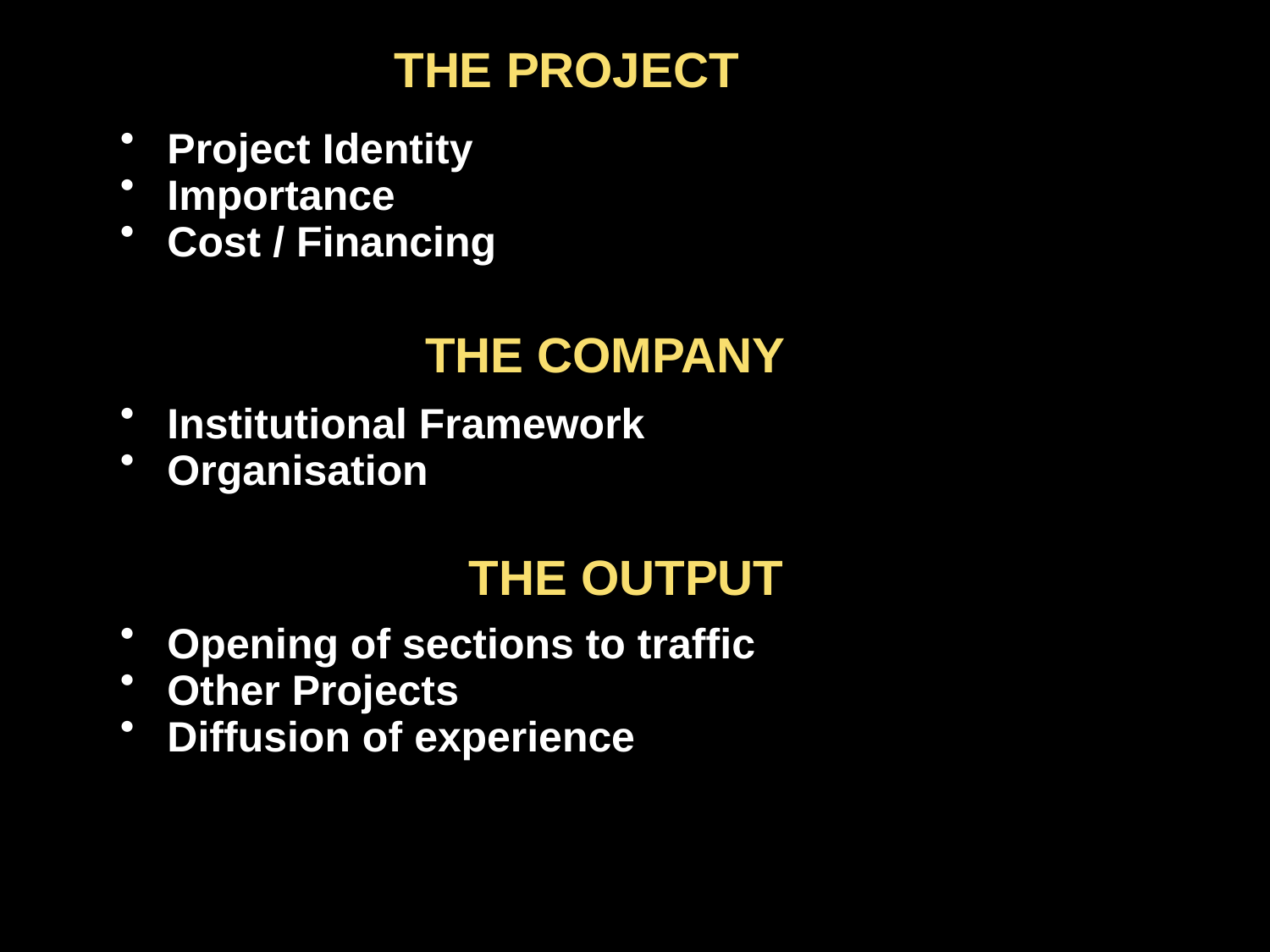

THE PROJECT
Project Identity
Importance
Cost / Financing
THE COMPANY
Institutional Framework
Organisation

THE OUTPUT
Opening of sections to traffic
Other Projects
Diffusion of experience